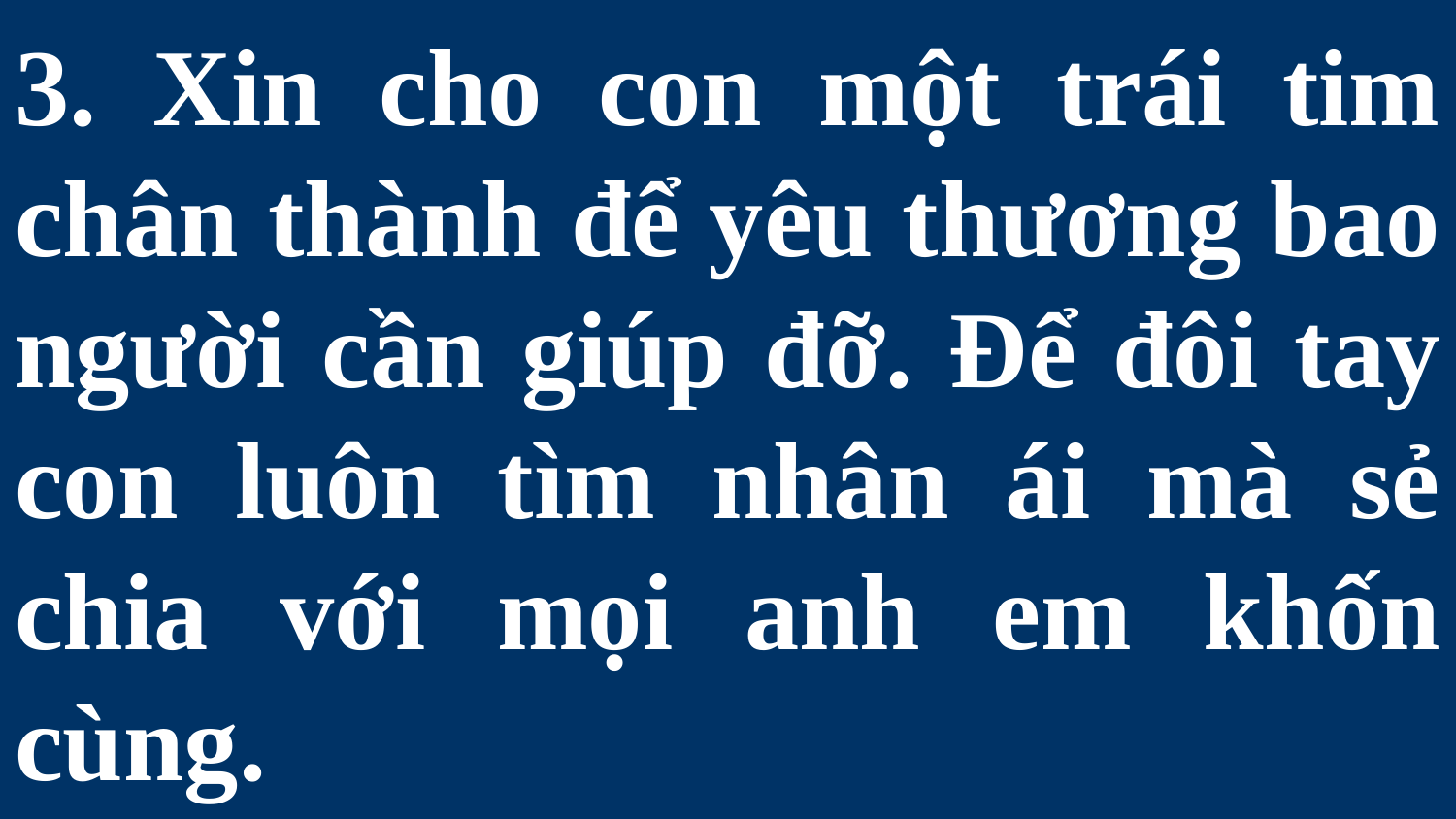

# 3. Xin cho con một trái tim chân thành để yêu thương bao người cần giúp đỡ. Để đôi tay con luôn tìm nhân ái mà sẻ chia với mọi anh em khốn cùng.